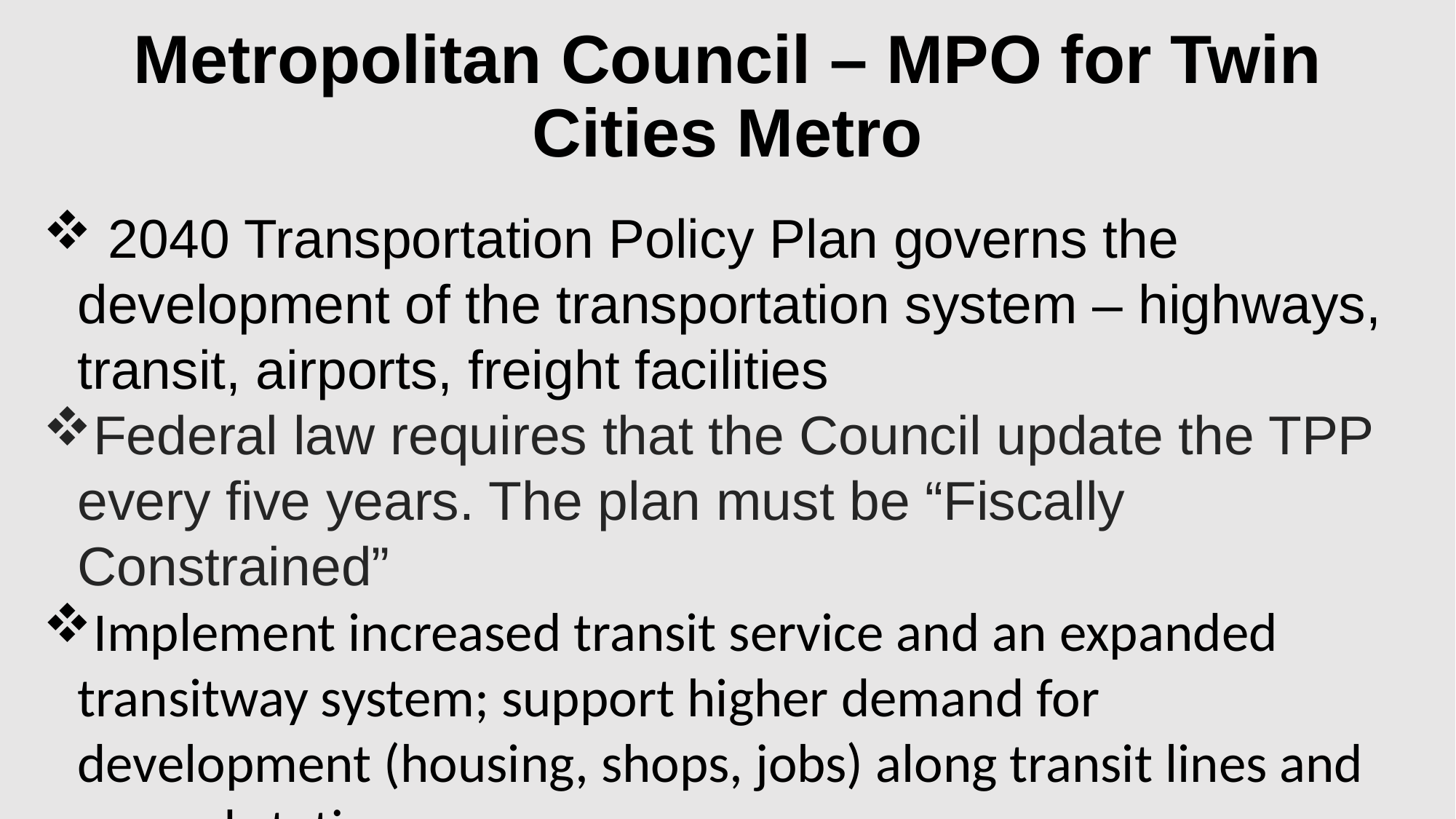

# Metropolitan Council – MPO for Twin Cities Metro
 2040 Transportation Policy Plan governs the development of the transportation system – highways, transit, airports, freight facilities
Federal law requires that the Council update the TPP every five years. The plan must be “Fiscally Constrained”
Implement increased transit service and an expanded transitway system; support higher demand for development (housing, shops, jobs) along transit lines and around stations